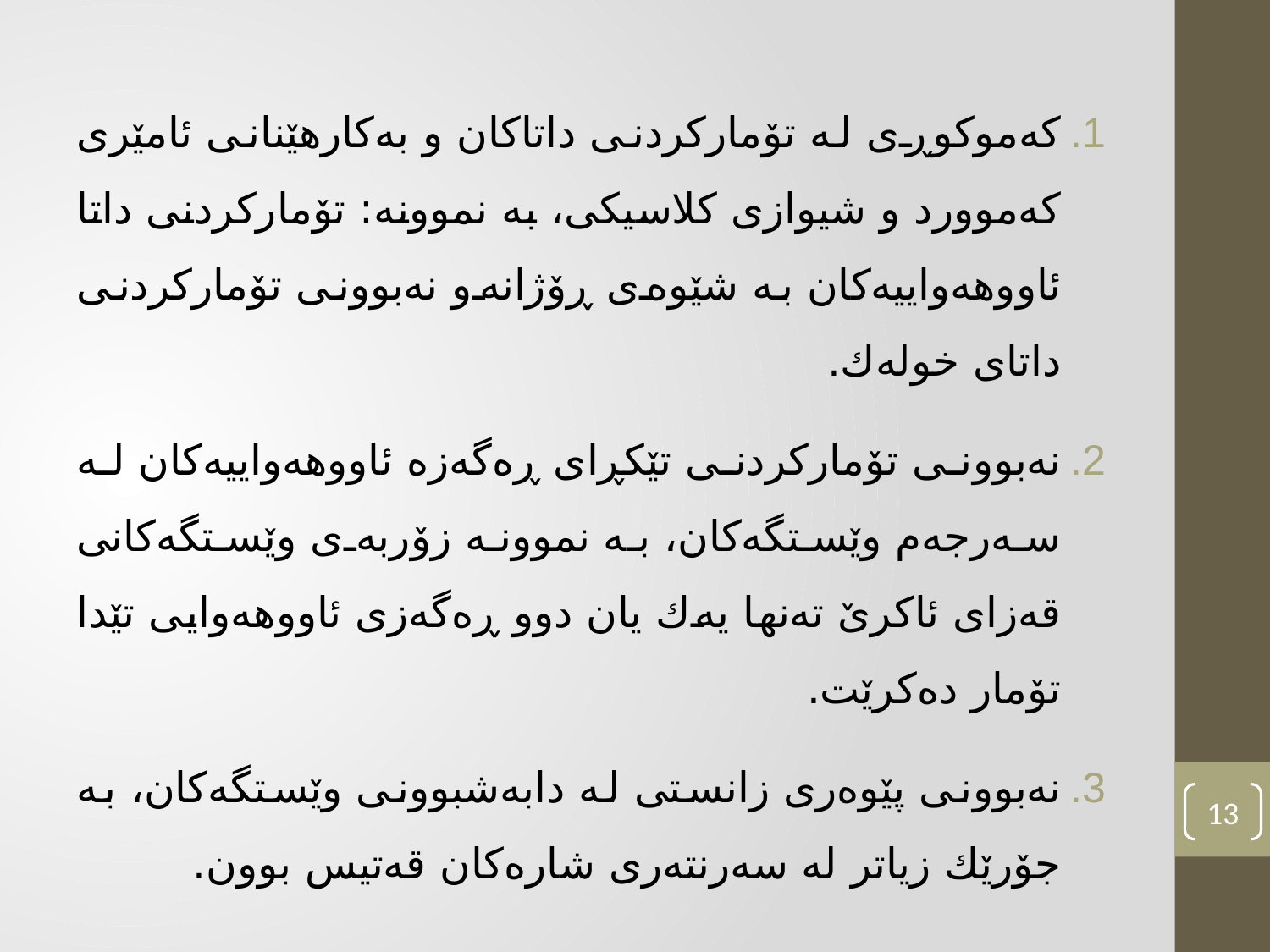

كەموكوڕی لە تۆماركردنی داتاكان و بەكارهێنانی ئامێری كەموورد و شیوازی كلاسیكی، بە نموونە: تۆماركردنی داتا ئاووهەواییەكان بە شێوەی ڕۆژانەو نەبوونی تۆماركردنی داتای خولەك.
نەبوونی تۆماركردنی تێكڕای ڕەگەزە ئاووهەواییەكان لە سەرجەم وێستگەكان، بە نموونە زۆربەی وێستگەكانی قەزای ئاكرێ تەنها یەك یان دوو ڕەگەزی ئاووهەوایی تێدا تۆمار دەكرێت.
نەبوونی پێوەری زانستی لە دابەشبوونی وێستگەكان، بە جۆرێك زیاتر لە سەرنتەری شارەكان قەتیس بوون.
13